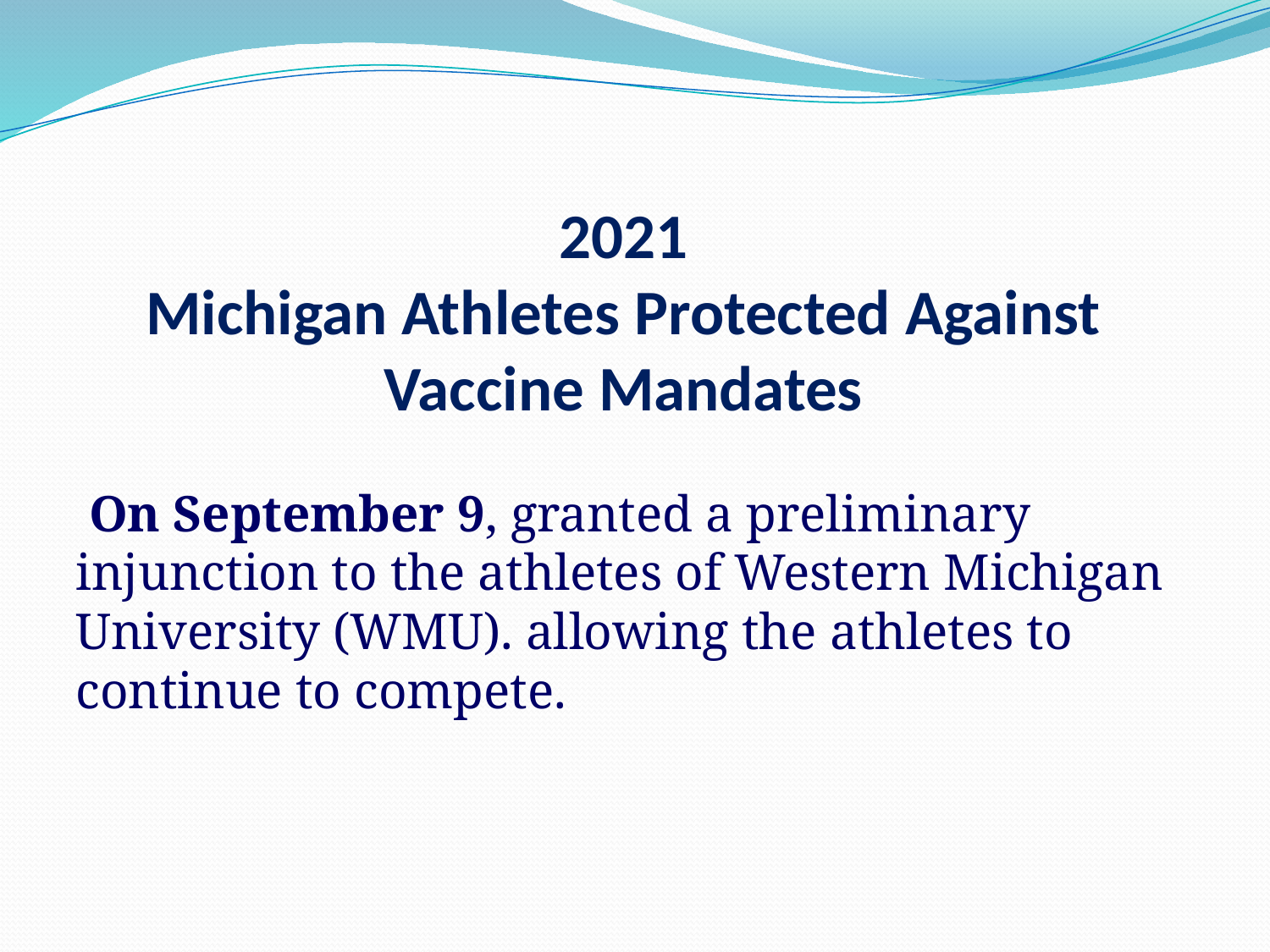

# 2021 Michigan Athletes Protected Against Vaccine Mandates
 On September 9, granted a preliminary injunction to the athletes of Western Michigan University (WMU). allowing the athletes to continue to compete.